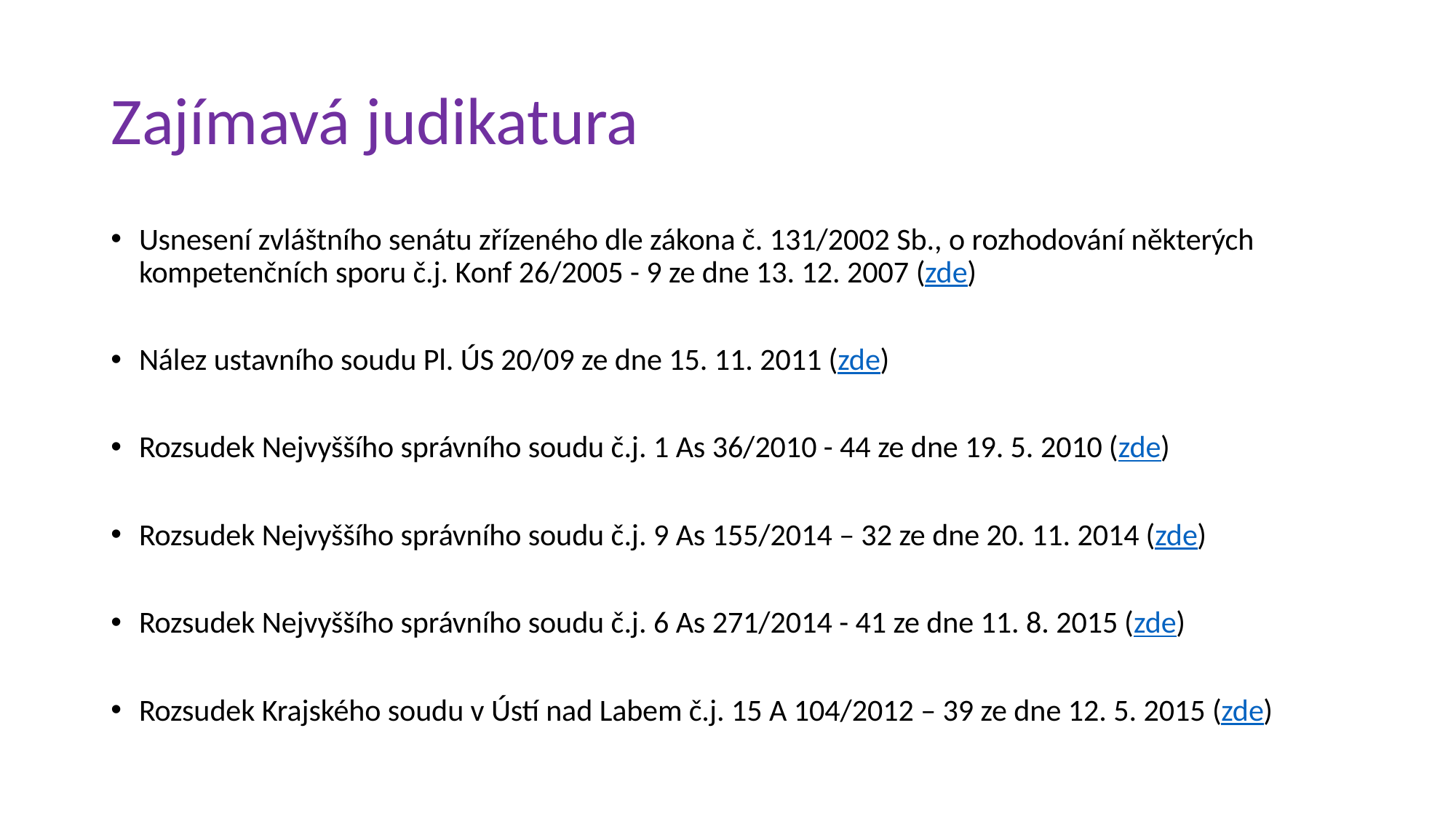

# Zajímavá judikatura
Usnesení zvláštního senátu zřízeného dle zákona č. 131/2002 Sb., o rozhodování některých kompetenčních sporu č.j. Konf 26/2005 - 9 ze dne 13. 12. 2007 (zde)

Nález ustavního soudu Pl. ÚS 20/09 ze dne 15. 11. 2011 (zde)

Rozsudek Nejvyššího správního soudu č.j. 1 As 36/2010 - 44 ze dne 19. 5. 2010 (zde)

Rozsudek Nejvyššího správního soudu č.j. 9 As 155/2014 – 32 ze dne 20. 11. 2014 (zde)

Rozsudek Nejvyššího správního soudu č.j. 6 As 271/2014 - 41 ze dne 11. 8. 2015 (zde)

Rozsudek Krajského soudu v Ústí nad Labem č.j. 15 A 104/2012 – 39 ze dne 12. 5. 2015 (zde)